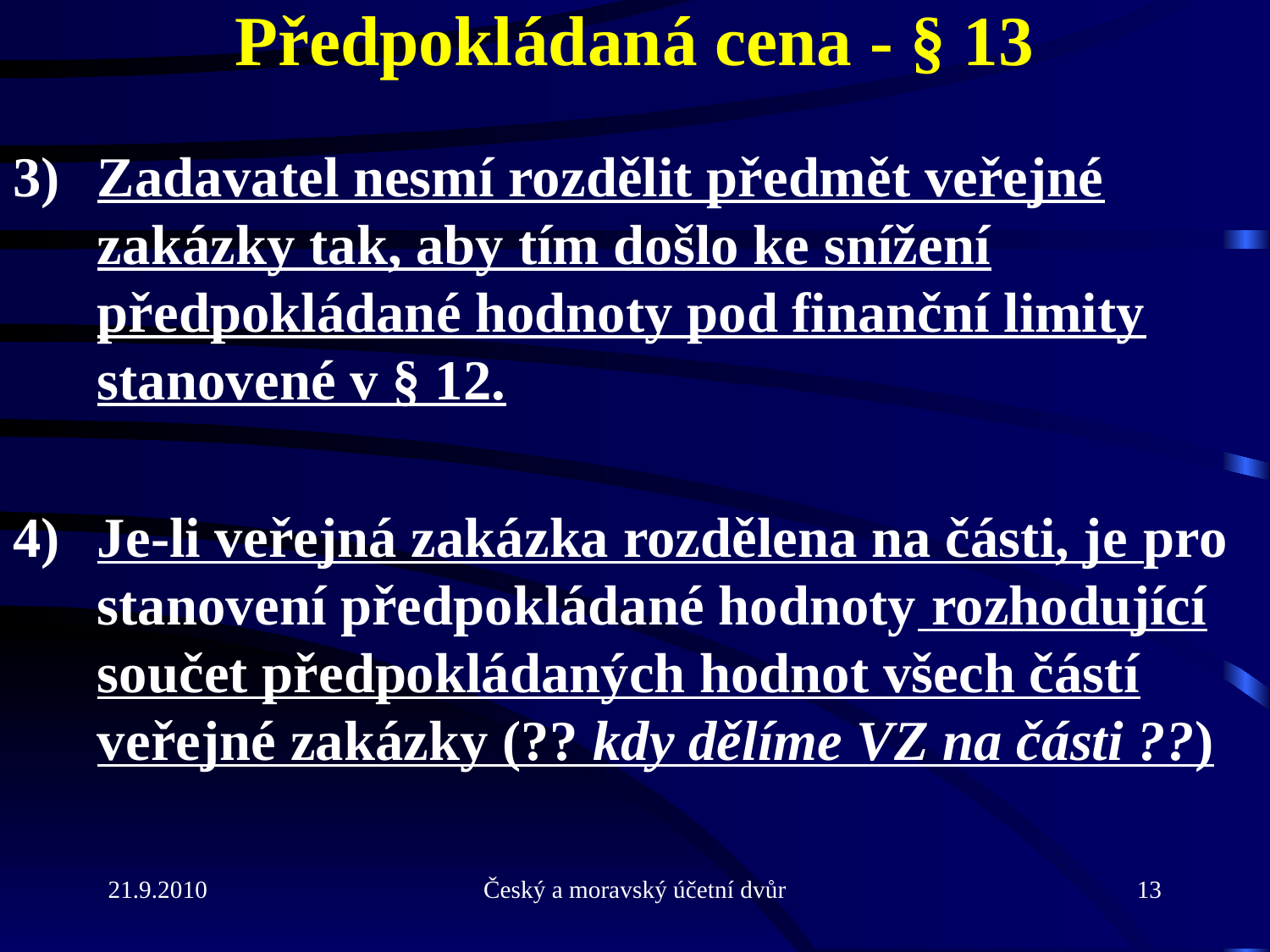

# Předpokládaná cena - § 13

Zadavatel nesmí rozdělit předmět veřejné zakázky tak, aby tím došlo ke snížení předpokládané hodnoty pod finanční limity stanovené v § 12.

4)	Je-li veřejná zakázka rozdělena na části, je pro stanovení předpokládané hodnoty rozhodující součet předpokládaných hodnot všech částí veřejné zakázky (?? kdy dělíme VZ na části ??)
21.9.2010
Český a moravský účetní dvůr
13